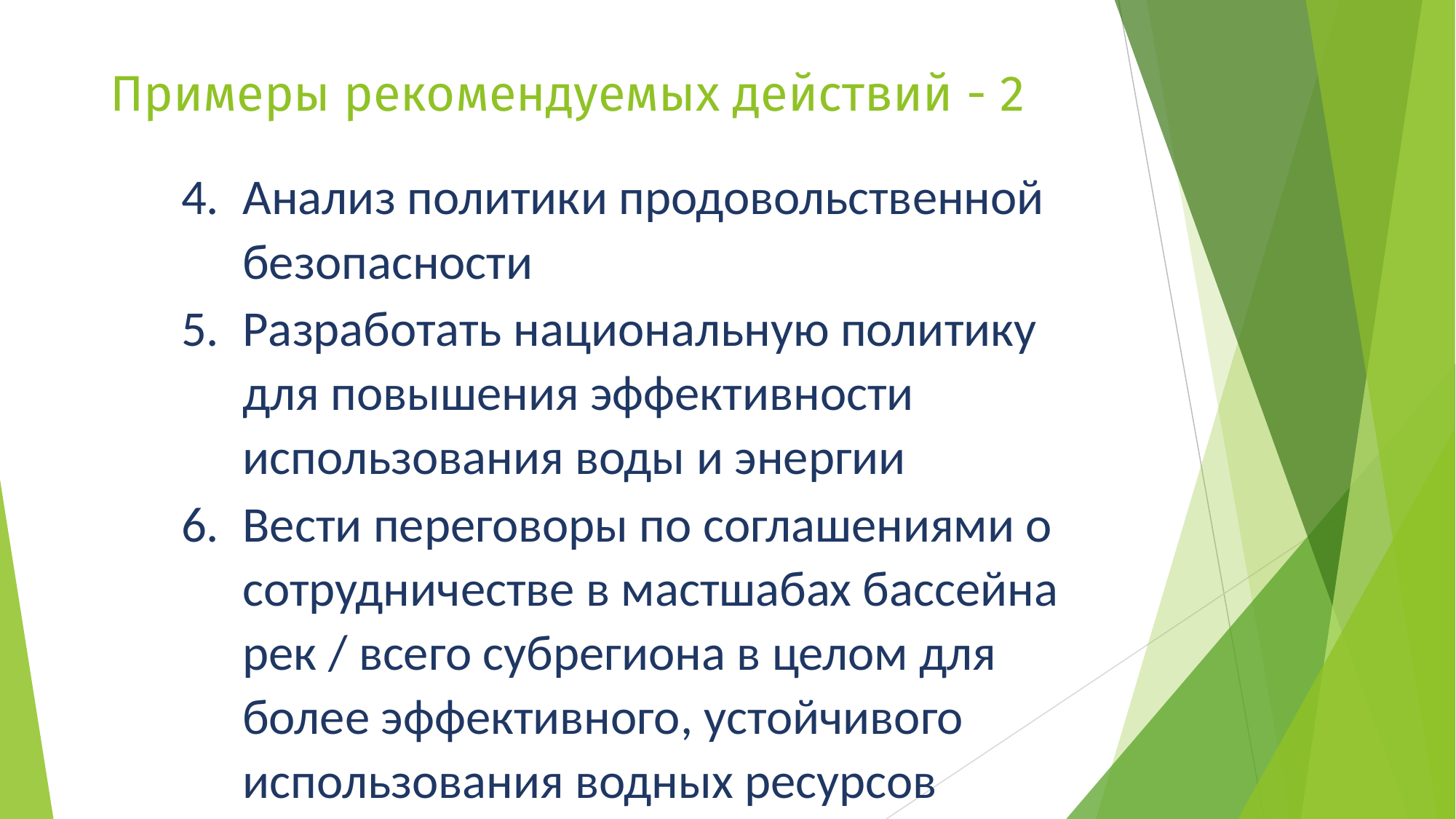

Примеры рекомендуемых действий - 2
Aнализ политики продовольственной безопасности
Разработать национальную политику для повышения эффективности использования воды и энергии
Вести переговоры по соглашениями о сотрудничестве в мастшабах бассейна рек / всего субрегиона в целом для более эффективного, устойчивого использования водных ресурсов